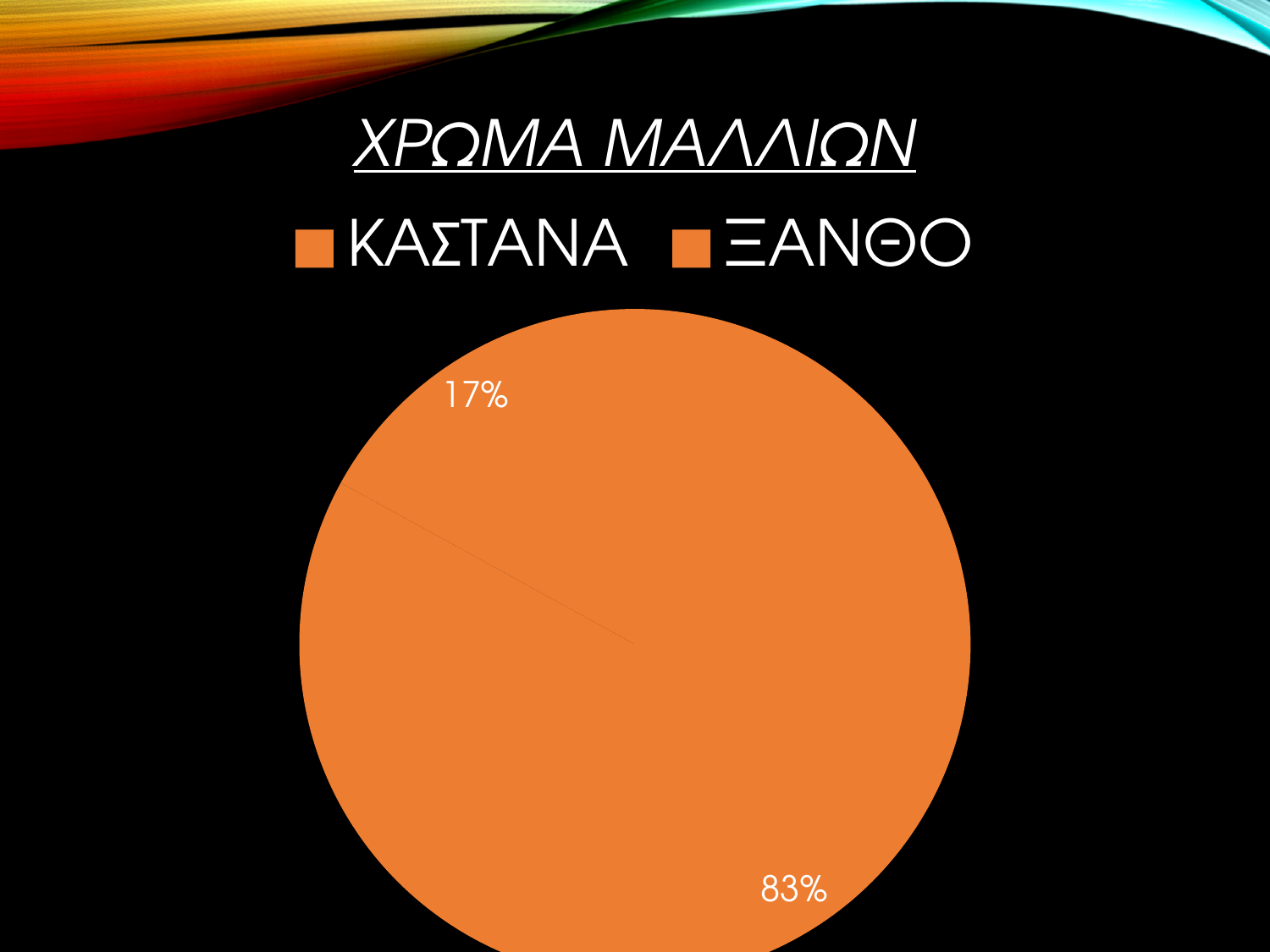

### Chart: ΧΡΩΜΑ ΜΑΛΛΙΩΝ

| Category |  |
|---|---|
| ΚΑΣΤΑΝΑ | 0.8300000000000006 |
| ΞΑΝΘΟ | 0.17 |
#